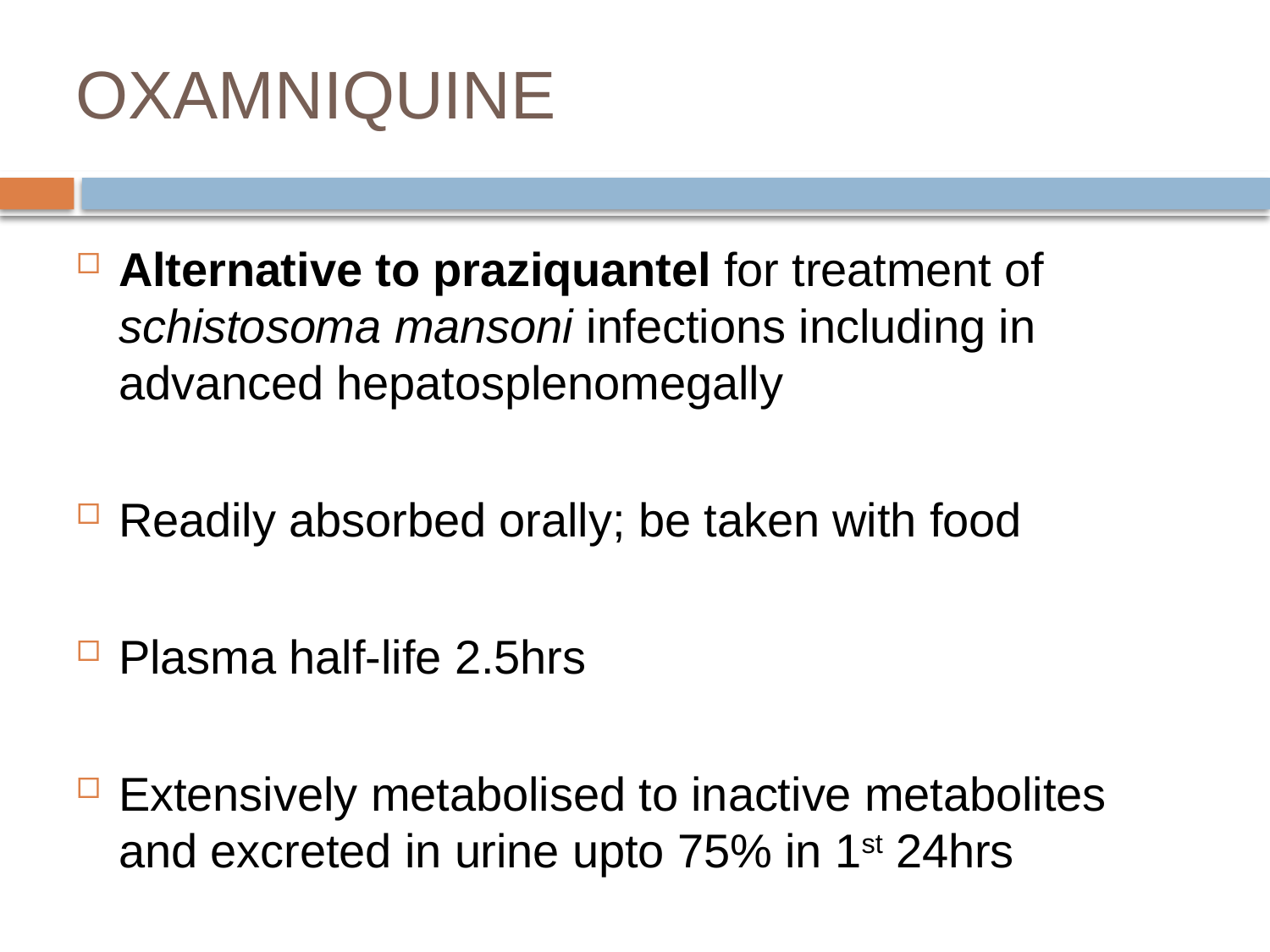

# OXAMNIQUINE
Alternative to praziquantel for treatment of  schistosoma mansoni infections including in advanced hepatosplenomegally

Readily absorbed orally; be taken with food

Plasma half-life 2.5hrs

Extensively metabolised to inactive metabolites and excreted in urine upto 75% in 1st 24hrs